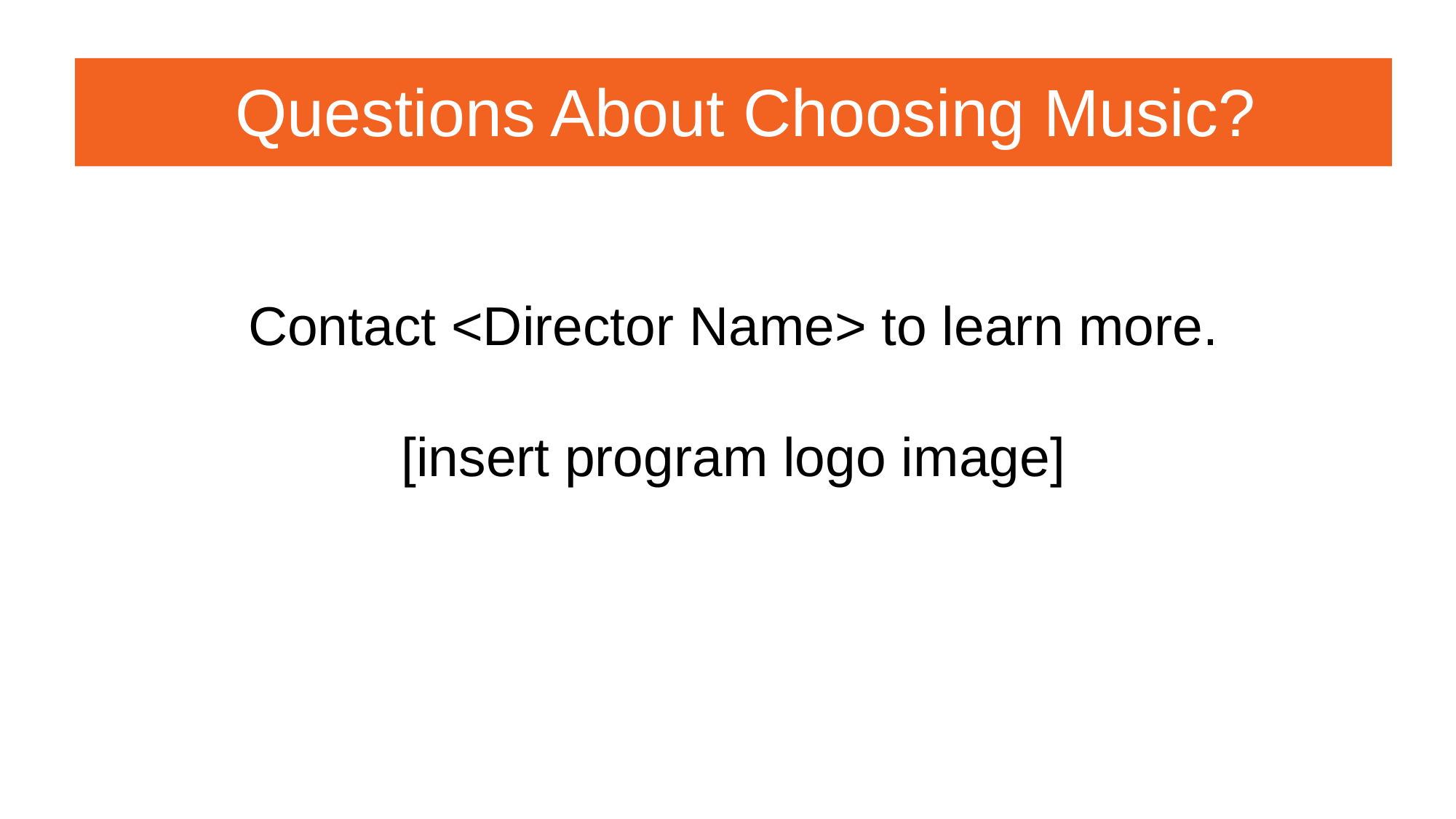

Questions About Choosing Music?

Contact <Director Name> to learn more.

[insert program logo image]